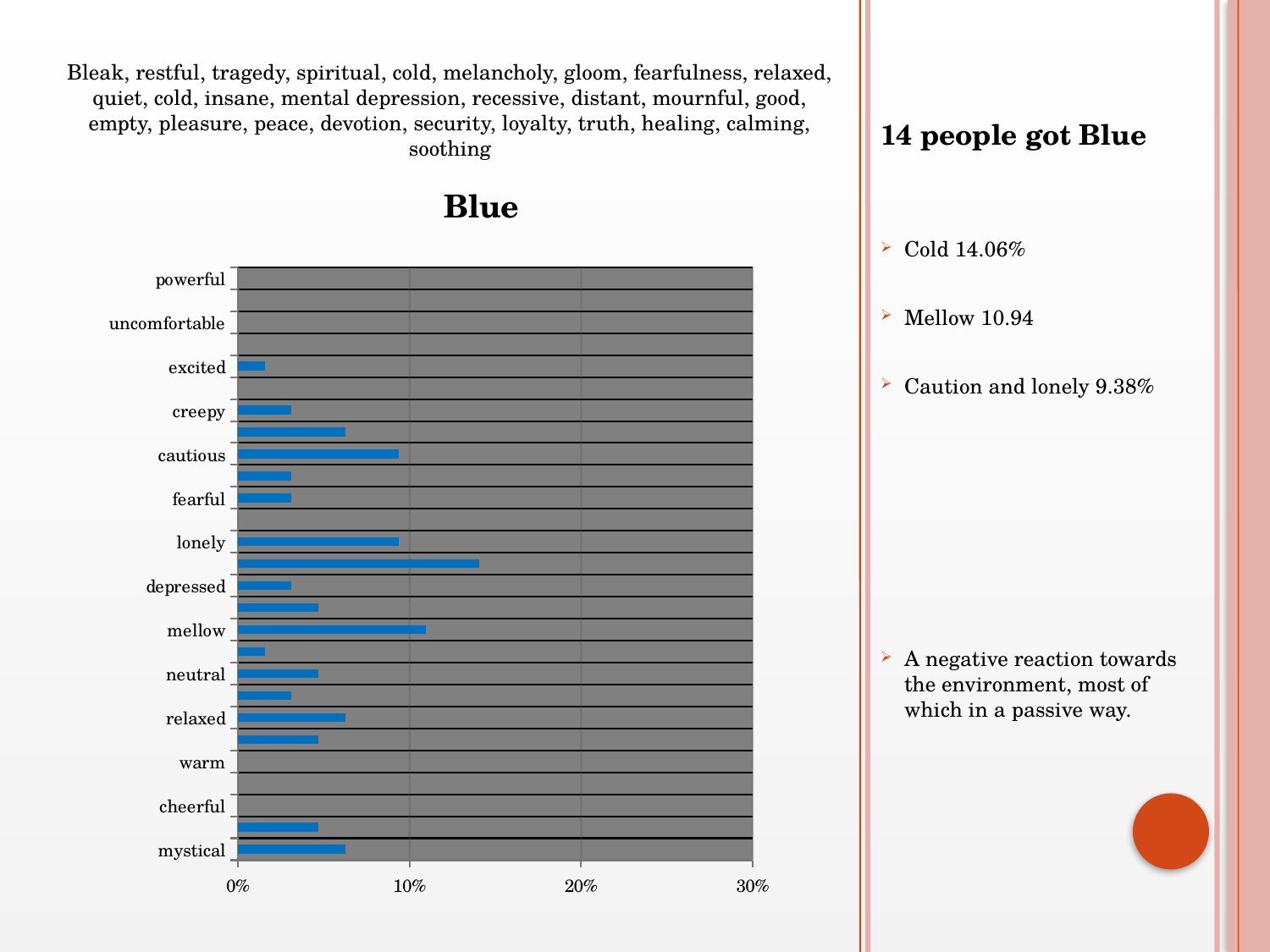

Bleak, restful, tragedy, spiritual, cold, melancholy, gloom, fearfulness, relaxed, quiet, cold, insane, mental depression, recessive, distant, mournful, good, empty, pleasure, peace, devotion, security, loyalty, truth, healing, calming, soothing
14 people got Blue

Cold 14.06%

Mellow 10.94

Caution and lonely 9.38%

A negative reaction towards the environment, most of which in a passive way.

### Chart:

| Category |  |
|---|---|
| mystical | 0.0625 |
| curious | 0.046875 |
| cheerful | 0.0 |
| hopefull | 0.0 |
| warm | 0.0 |
| soothing | 0.046875 |
| relaxed | 0.0625 |
| secure | 0.03125 |
| neutral | 0.046875 |
| comfortable | 0.015625 |
| mellow | 0.109375 |
| melancholy | 0.046875 |
| depressed | 0.03125 |
| cold | 0.140625 |
| lonely | 0.09375 |
| desperate | 0.0 |
| fearful | 0.03125 |
| helpless | 0.03125 |
| cautious | 0.09375 |
| scared | 0.0625 |
| creepy | 0.03125 |
| anxious | 0.0 |
| excited | 0.015625 |
| urgent | 0.0 |
| uncomfortable | 0.0 |
| angry | 0.0 |
| powerful | 0.0 |